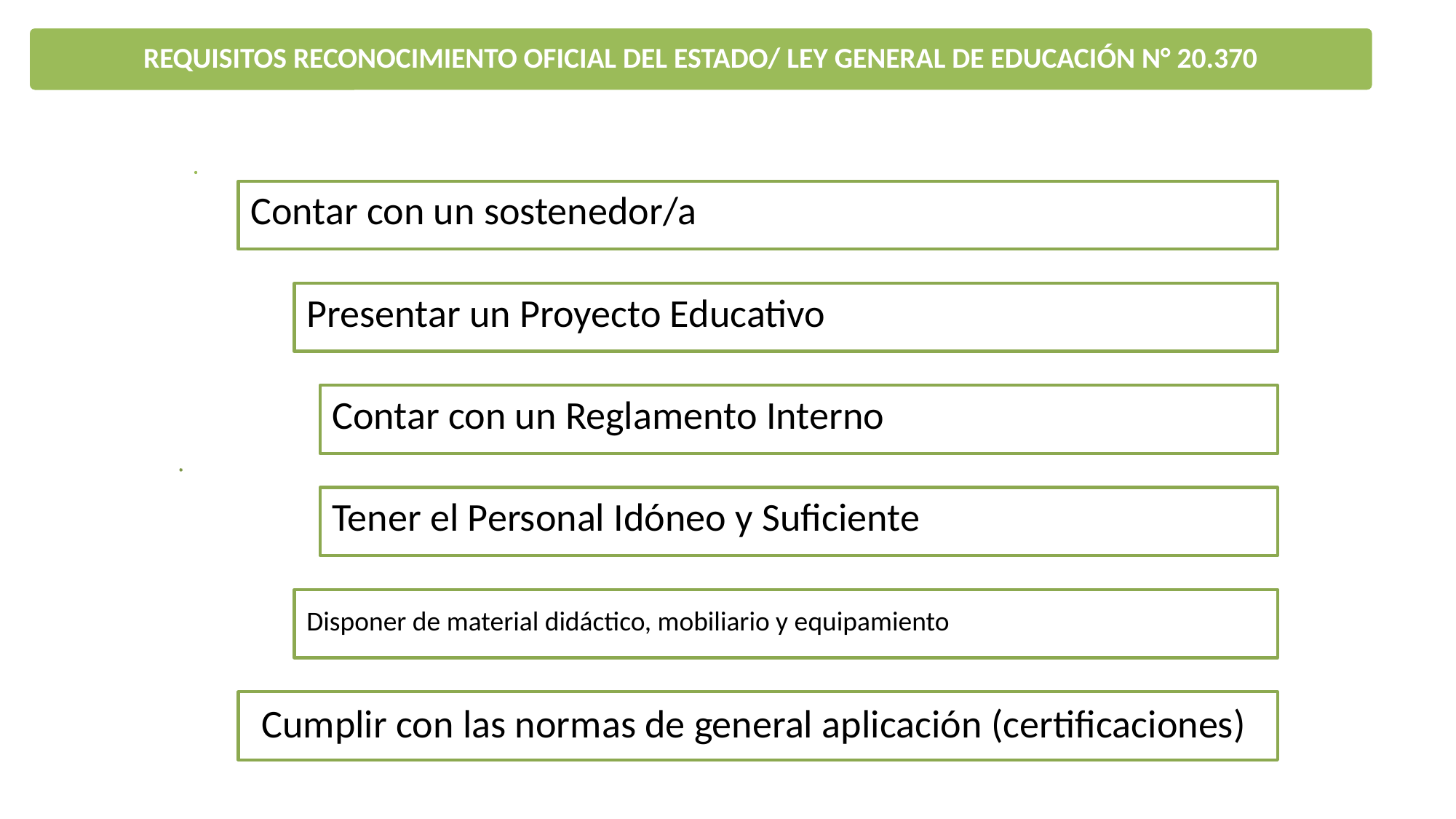

REQUISITOS RECONOCIMIENTO OFICIAL DEL ESTADO/ LEY GENERAL DE EDUCACIÓN N° 20.370
Contar con un sostenedor/a
Presentar un Proyecto Educativo
Contar con un Reglamento Interno
Tener el Personal Idóneo y Suficiente
Disponer de material didáctico, mobiliario y equipamiento
 Cumplir con las normas de general aplicación (certificaciones)